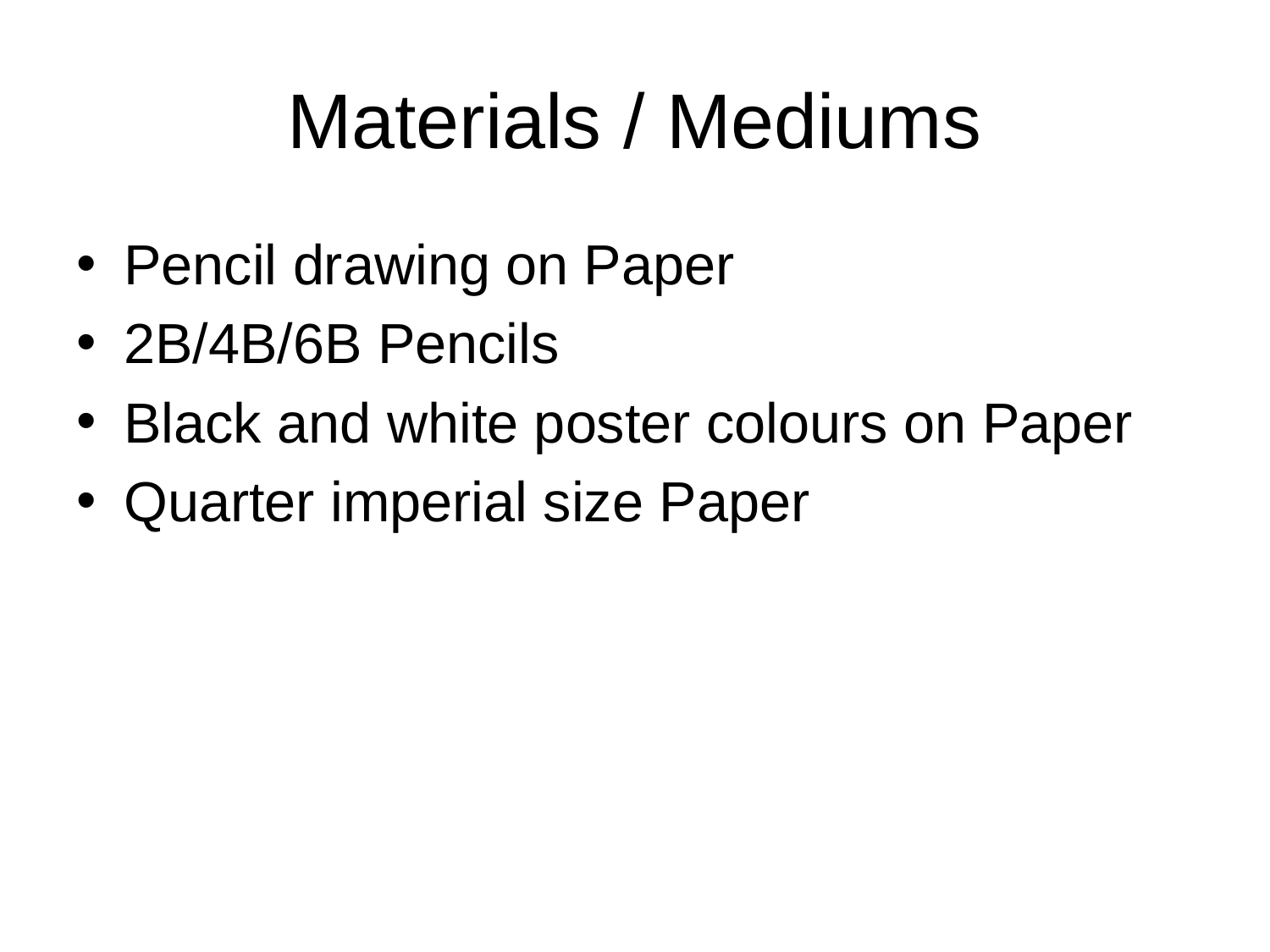

# Materials / Mediums
Pencil drawing on Paper
2B/4B/6B Pencils
Black and white poster colours on Paper
Quarter imperial size Paper